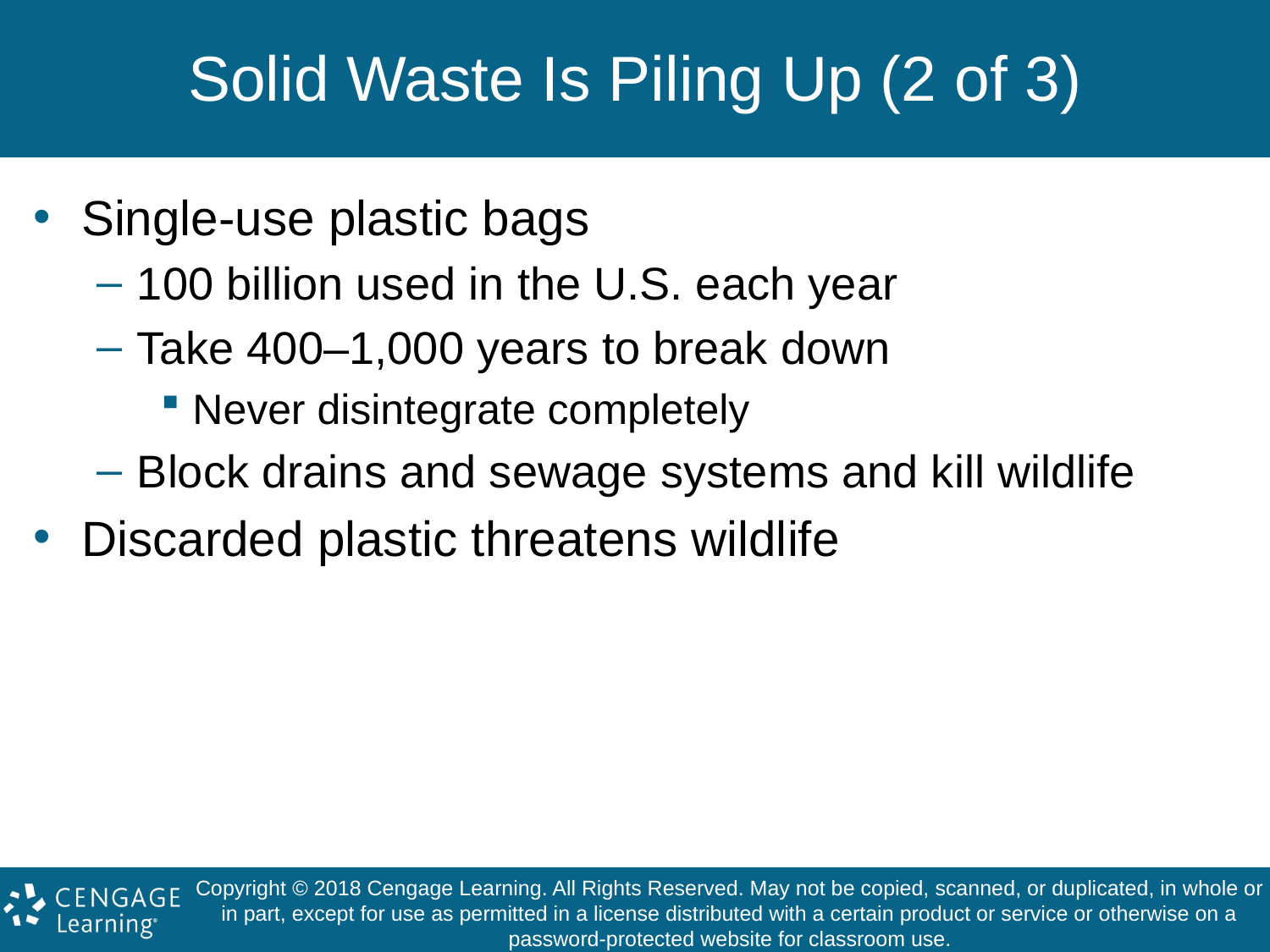

# Solid Waste Is Piling Up (2 of 3)
Single-use plastic bags
100 billion used in the U.S. each year
Take 400–1,000 years to break down
Never disintegrate completely
Block drains and sewage systems and kill wildlife
Discarded plastic threatens wildlife